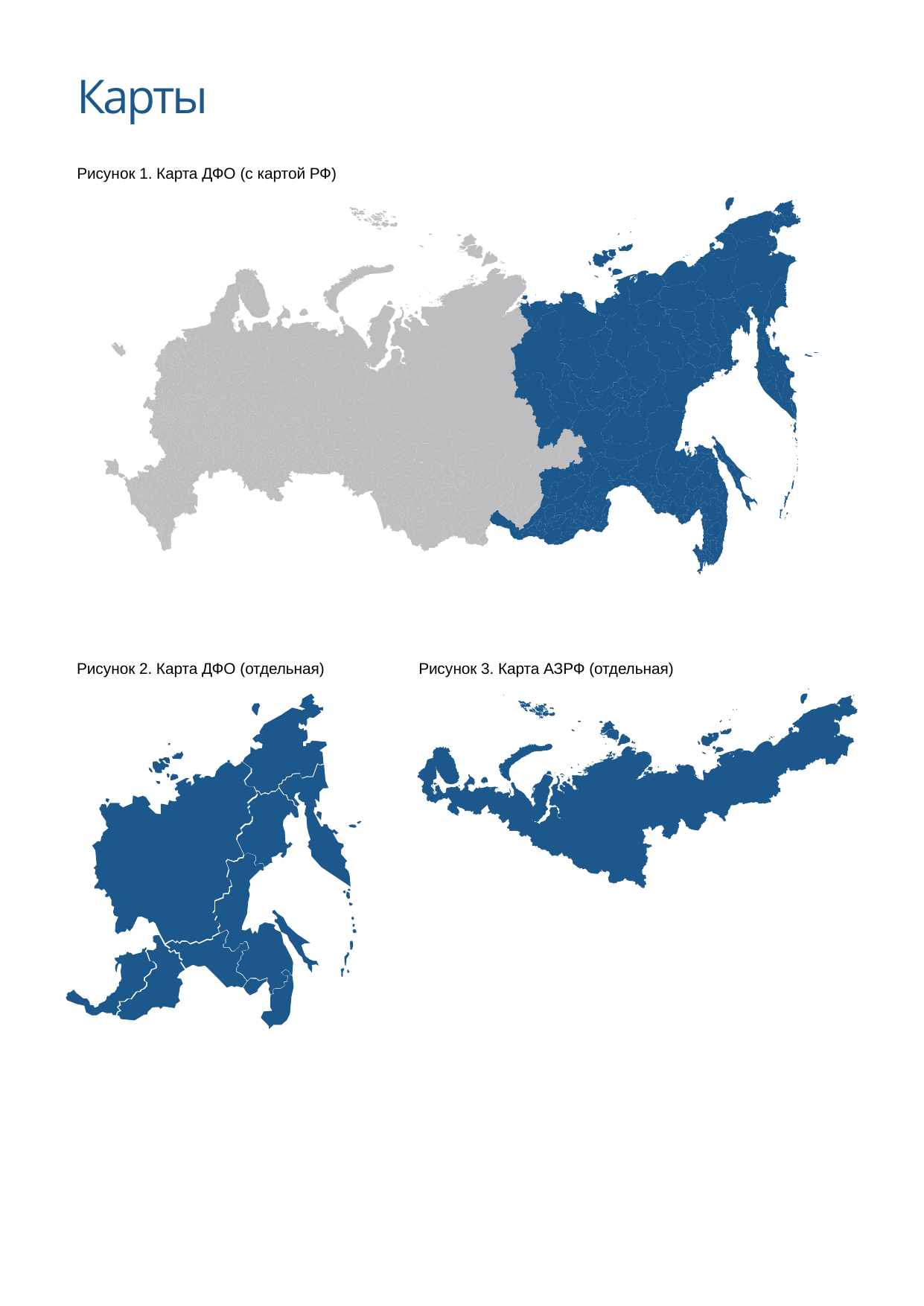

# Карты
Рисунок 1. Карта ДФО (с картой РФ)

Рисунок 2. Карта ДФО (отдельная)
Рисунок 3. Карта АЗРФ (отдельная)